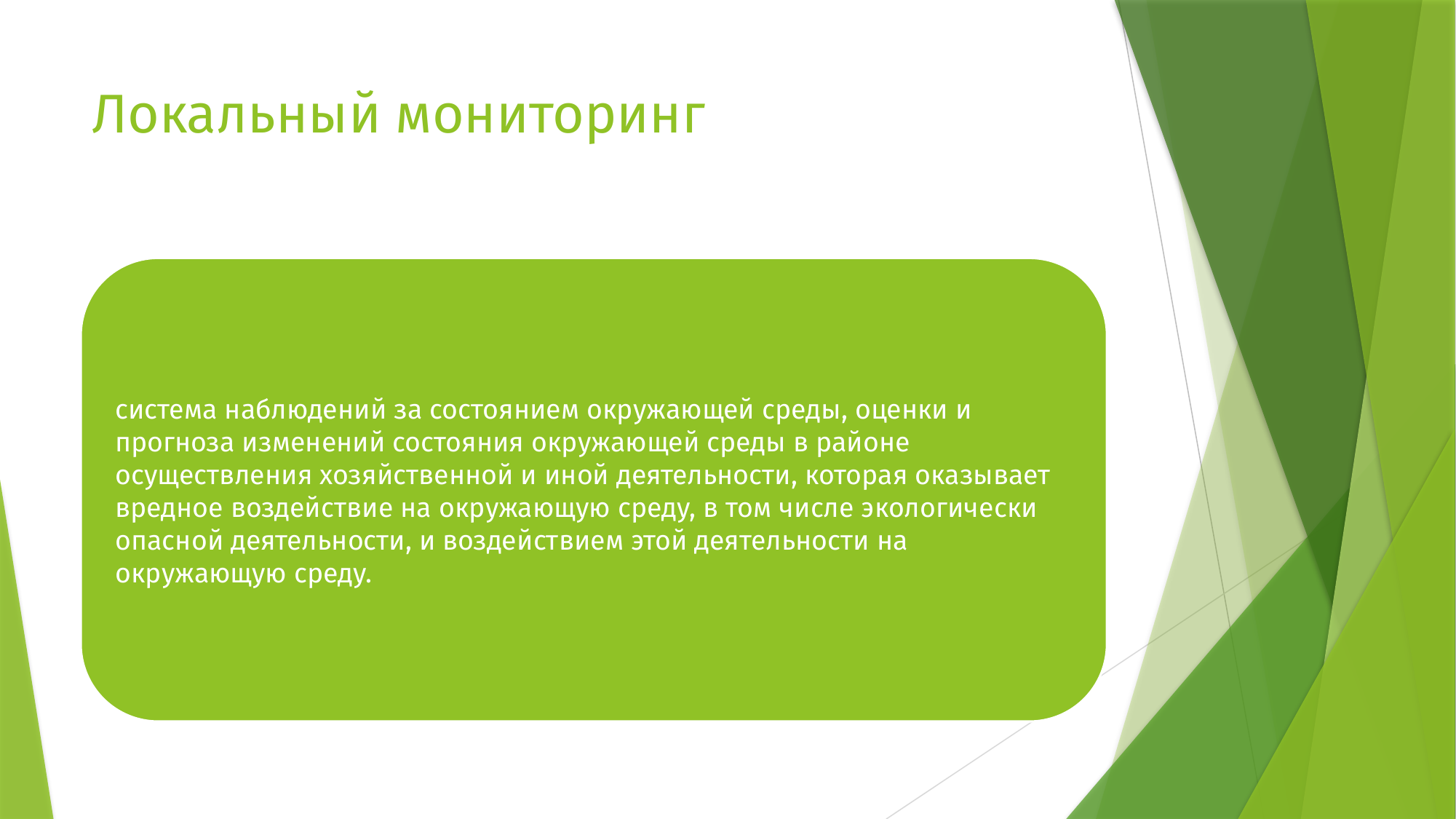

# Локальный мониторинг
система наблюдений за состоянием окружающей среды, оценки и прогноза изменений состояния окружающей среды в районе осуществления хозяйственной и иной деятельности, которая оказывает вредное воздействие на окружающую среду, в том числе экологически опасной деятельности, и воздействием этой деятельности на окружающую среду.